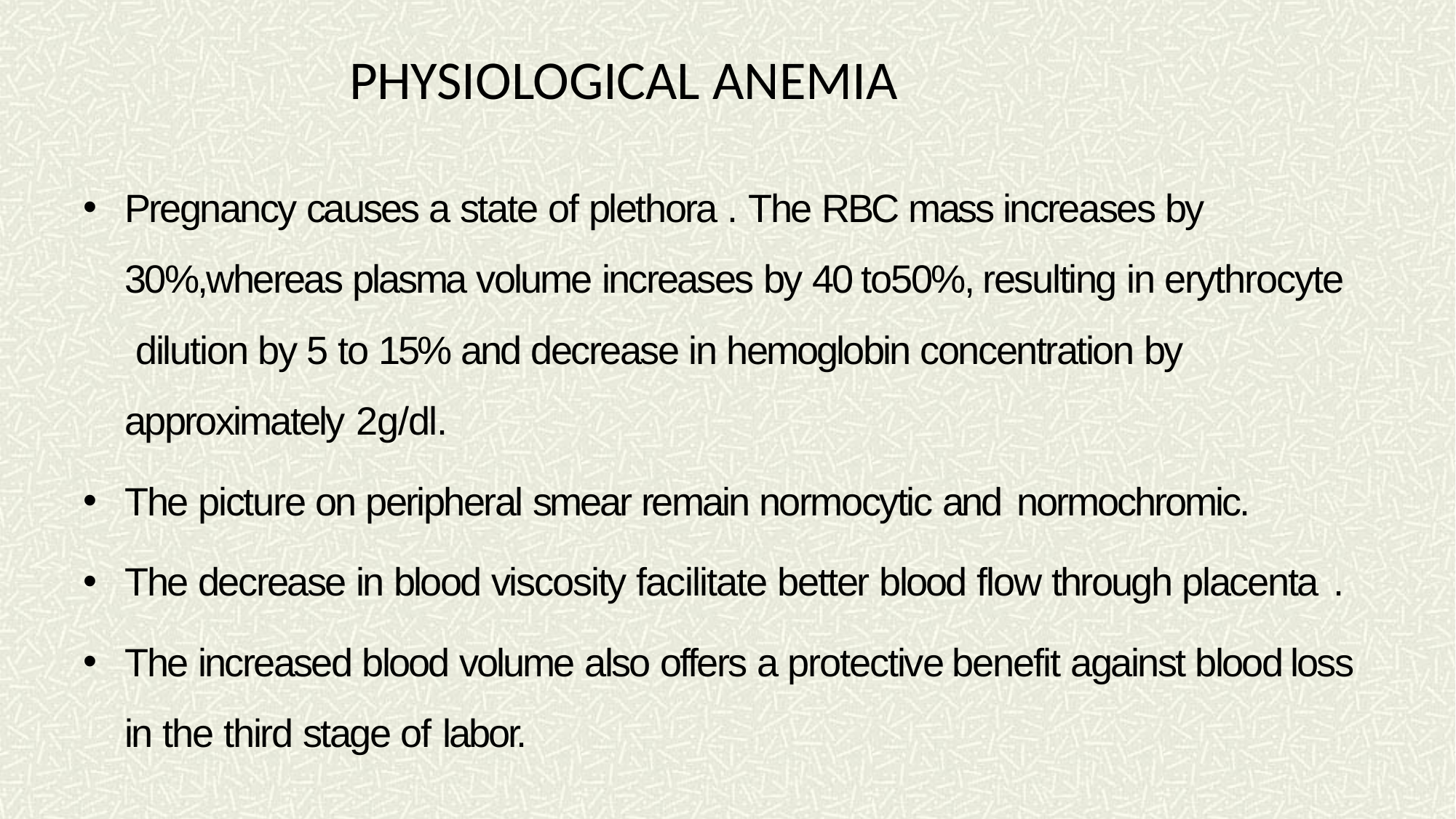

# PHYSIOLOGICAL ANEMIA
Pregnancy causes a state of plethora . The RBC mass increases by  30%,whereas plasma volume increases by 40 to50%, resulting in erythrocyte  dilution by 5 to 15% and decrease in hemoglobin concentration by  approximately 2g/dl.
The picture on peripheral smear remain normocytic and normochromic.
The decrease in blood viscosity facilitate better blood flow through placenta .
The increased blood volume also offers a protective benefit against blood loss  in the third stage of labor.